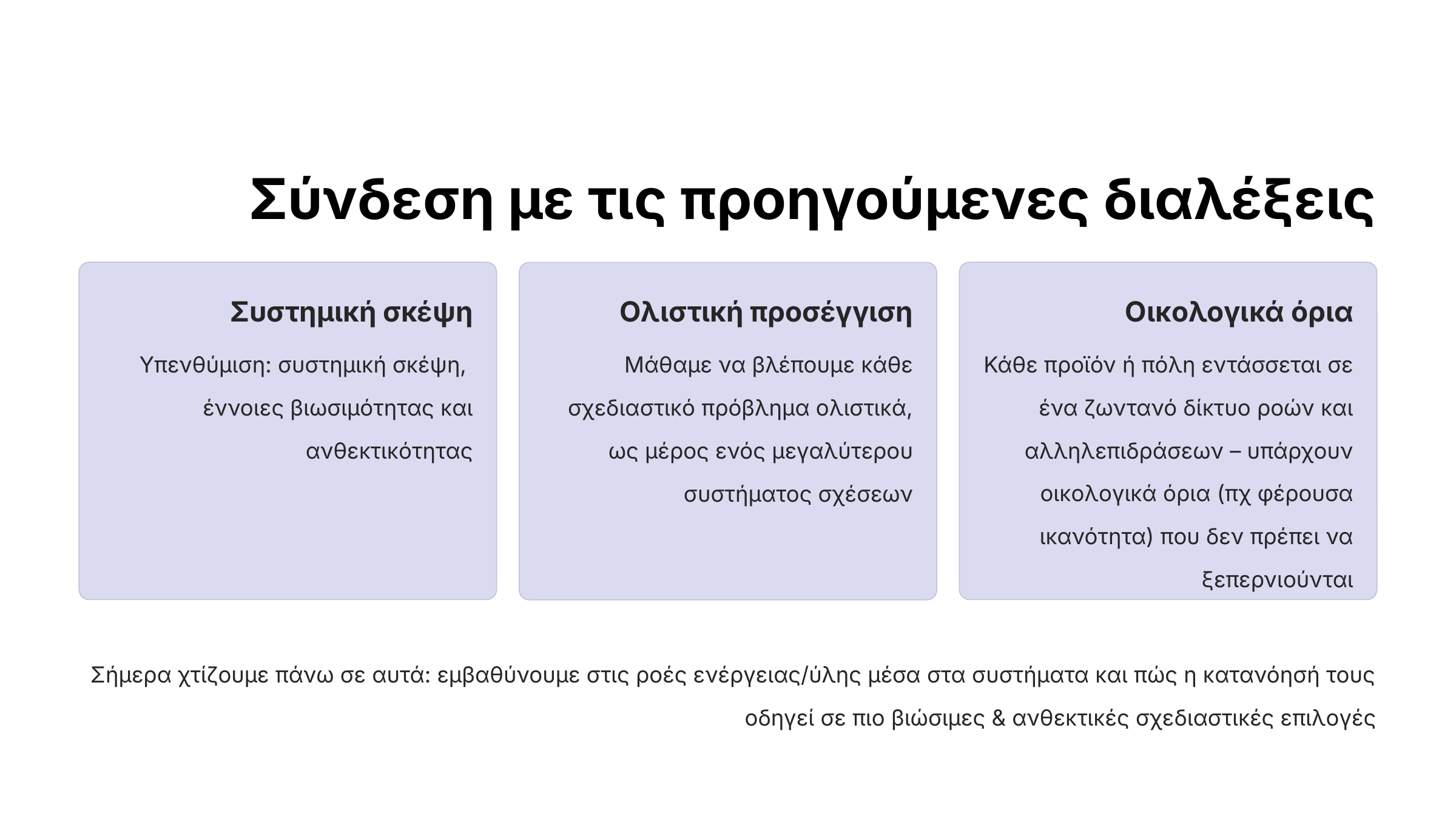

Σύνδεση με τις προηγούμενες διαλέξεις

Συστημική σκέψη
Υπενθύμιση: συστημική σκέψη,  έννοιες βιωσιμότητας και ανθεκτικότητας

Οικολογικά όρια
Κάθε προϊόν ή πόλη εντάσσεται σε ένα ζωντανό δίκτυο ροών και αλληλεπιδράσεων – υπάρχουν οικολογικά όρια (πχ φέρουσα ικανότητα) που δεν πρέπει να ξεπερνιούνται

Ολιστική προσέγγιση
Μάθαμε να βλέπουμε κάθε σχεδιαστικό πρόβλημα ολιστικά, ως μέρος ενός μεγαλύτερου συστήματος σχέσεων
Σήμερα χτίζουμε πάνω σε αυτά: εμβαθύνουμε στις ροές ενέργειας/ύλης μέσα στα συστήματα και πώς η κατανόησή τους οδηγεί σε πιο βιώσιμες & ανθεκτικές σχεδιαστικές επιλογές